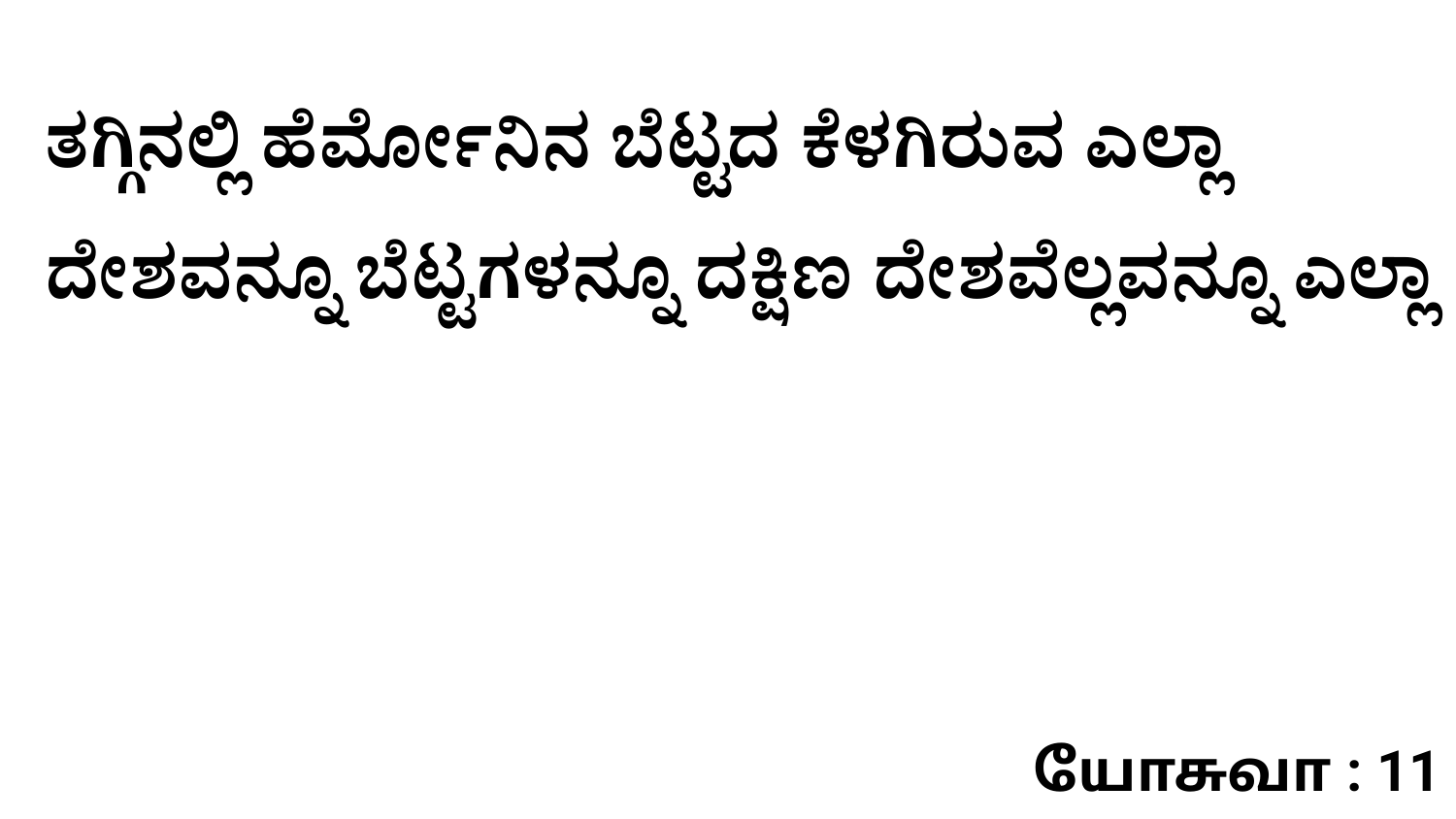

ತಗ್ಗಿನಲ್ಲಿ ಹೆರ್ಮೋನಿನ ಬೆಟ್ಟದ ಕೆಳಗಿರುವ ಎಲ್ಲಾ ದೇಶವನ್ನೂ ಬೆಟ್ಟಗಳನ್ನೂ ದಕ್ಷಿಣ ದೇಶವೆಲ್ಲವನ್ನೂ ಎಲ್ಲಾ
யோசுவா : 11